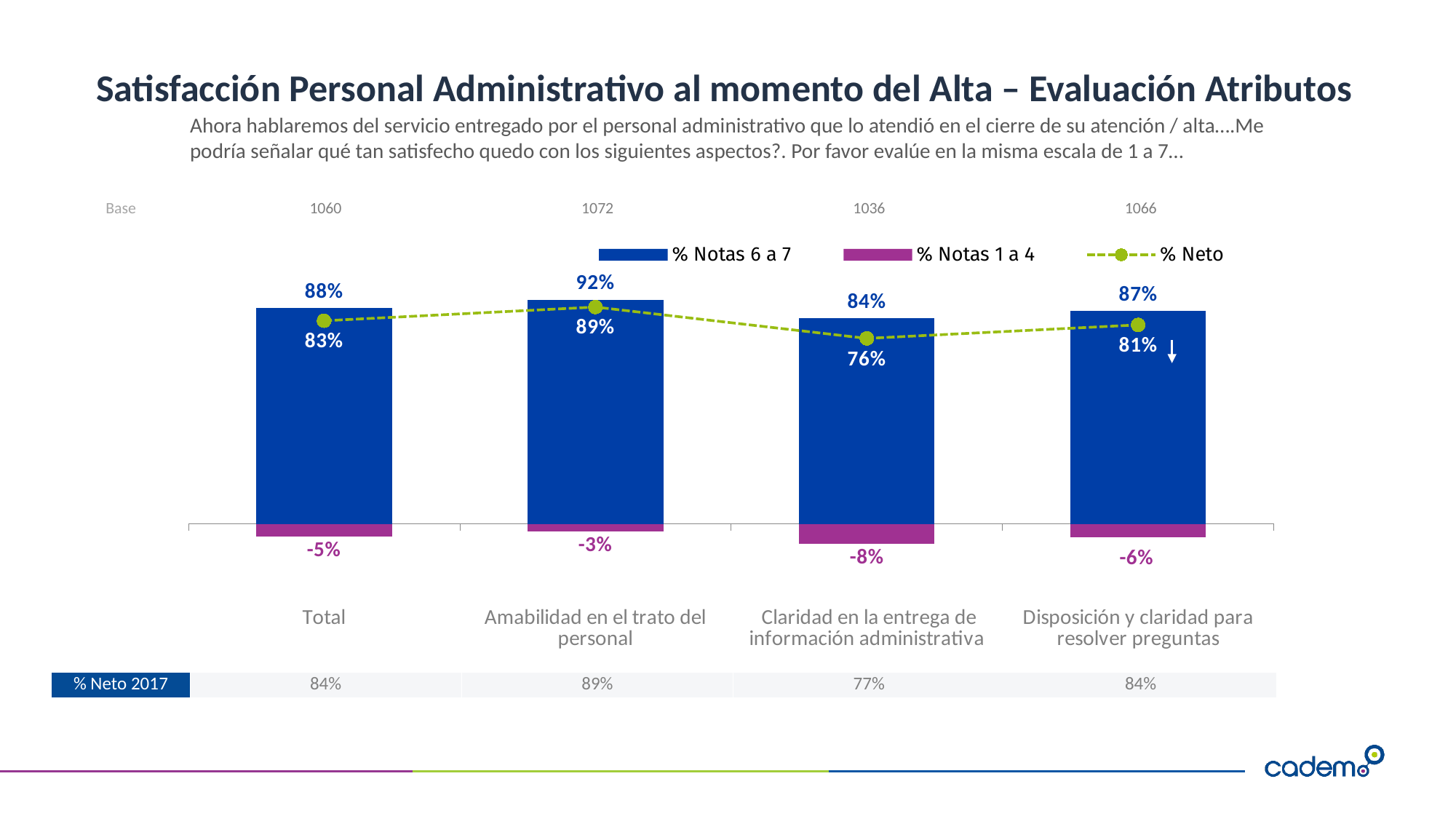

# Satisfacción Personal Administrativo al momento del Alta – Evaluación Atributos
Ahora hablaremos del servicio entregado por el personal administrativo que lo atendió en el cierre de su atención / alta….Me podría señalar qué tan satisfecho quedo con los siguientes aspectos?. Por favor evalúe en la misma escala de 1 a 7…
| Base | 1060 | 1072 | 1036 | 1066 |
| --- | --- | --- | --- | --- |

### Chart

| Category | % Notas 6 a 7 | % Notas 1 a 4 | % Neto |
|---|---|---|---|
| Total | 0.881 | -0.051 | 0.83 |
| Amabilidad en el trato del personal | 0.916 | -0.03 | 0.886 |
|  Claridad en la entrega de información administrativa | 0.84 | -0.082 | 0.758 |
| Disposición y claridad para resolver preguntas | 0.869 | -0.056 | 0.813 |
| % Neto 2017 | 84% | 89% | 77% | 84% |
| --- | --- | --- | --- | --- |